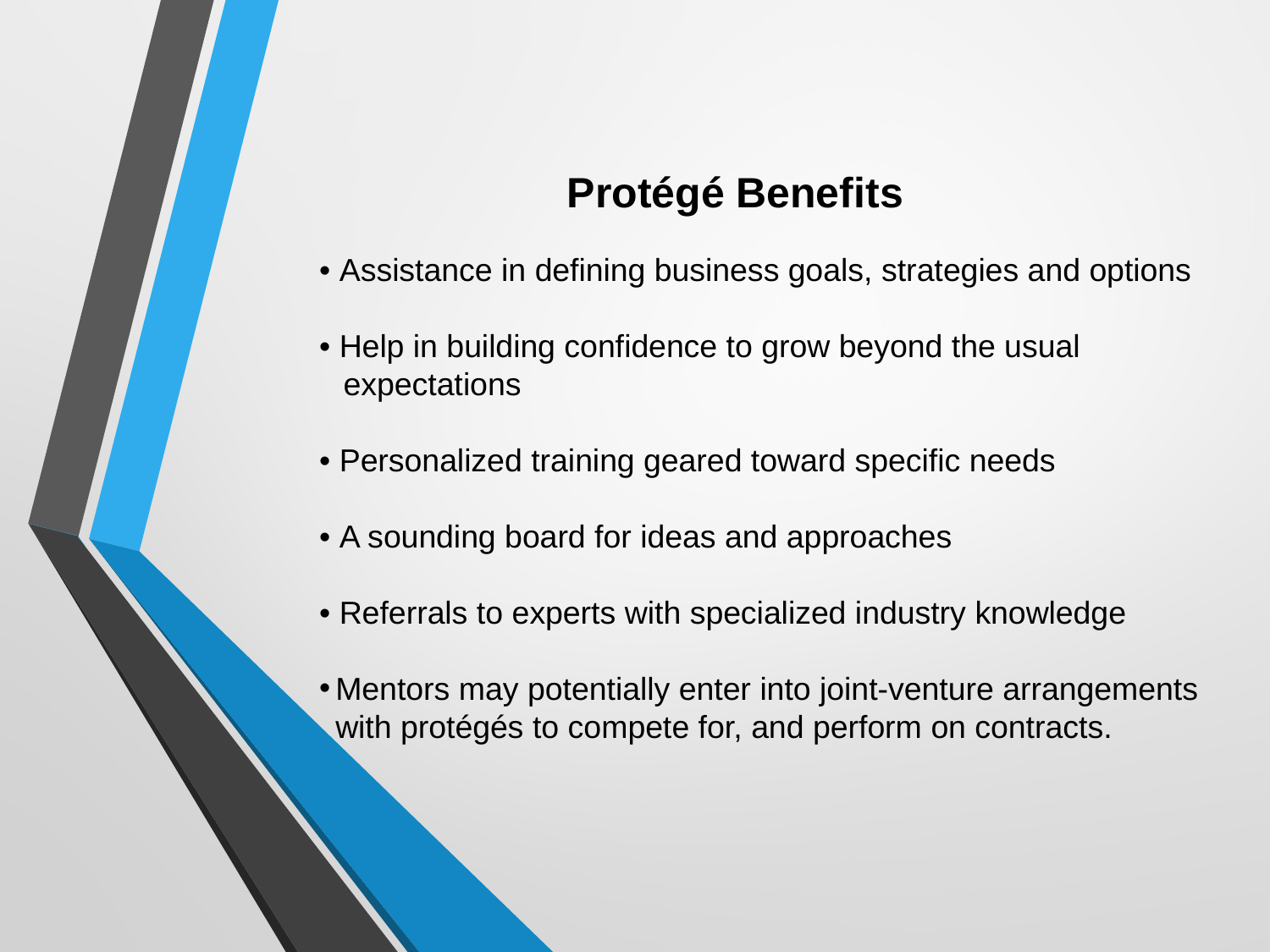

Protégé Benefits
• Assistance in defining business goals, strategies and options

• Help in building confidence to grow beyond the usual expectations

• Personalized training geared toward specific needs

• A sounding board for ideas and approaches

• Referrals to experts with specialized industry knowledge

Mentors may potentially enter into joint-venture arrangements with protégés to compete for, and perform on contracts.